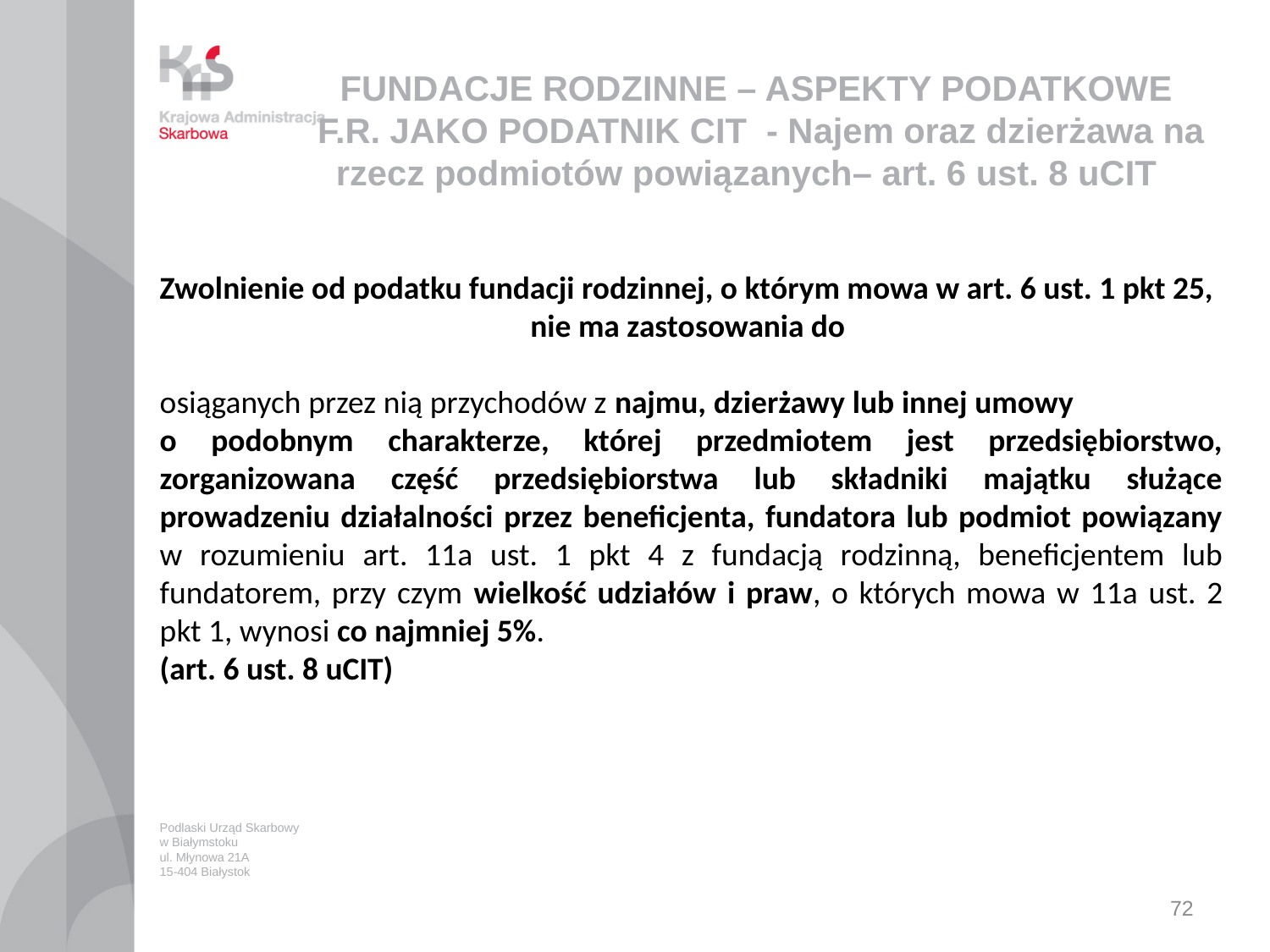

# FUNDACJE RODZINNE – ASPEKTY PODATKOWE F.R. JAKO PODATNIK CIT  - Najem oraz dzierżawa na rzecz podmiotów powiązanych– art. 6 ust. 8 uCIT

Zwolnienie od podatku fundacji rodzinnej, o którym mowa w art. 6 ust. 1 pkt 25,
nie ma zastosowania do

osiąganych przez nią przychodów z najmu, dzierżawy lub innej umowy                     o podobnym charakterze, której przedmiotem jest przedsiębiorstwo, zorganizowana część przedsiębiorstwa lub składniki majątku służące prowadzeniu działalności przez beneficjenta, fundatora lub podmiot powiązany w rozumieniu art. 11a ust. 1 pkt 4 z fundacją rodzinną, beneficjentem lub fundatorem, przy czym wielkość udziałów i praw, o których mowa w 11a ust. 2 pkt 1, wynosi co najmniej 5%.
(art. 6 ust. 8 uCIT)

Podlaski Urząd Skarbowy
w Białymstoku
ul. Młynowa 21A
15-404 Białystok
72